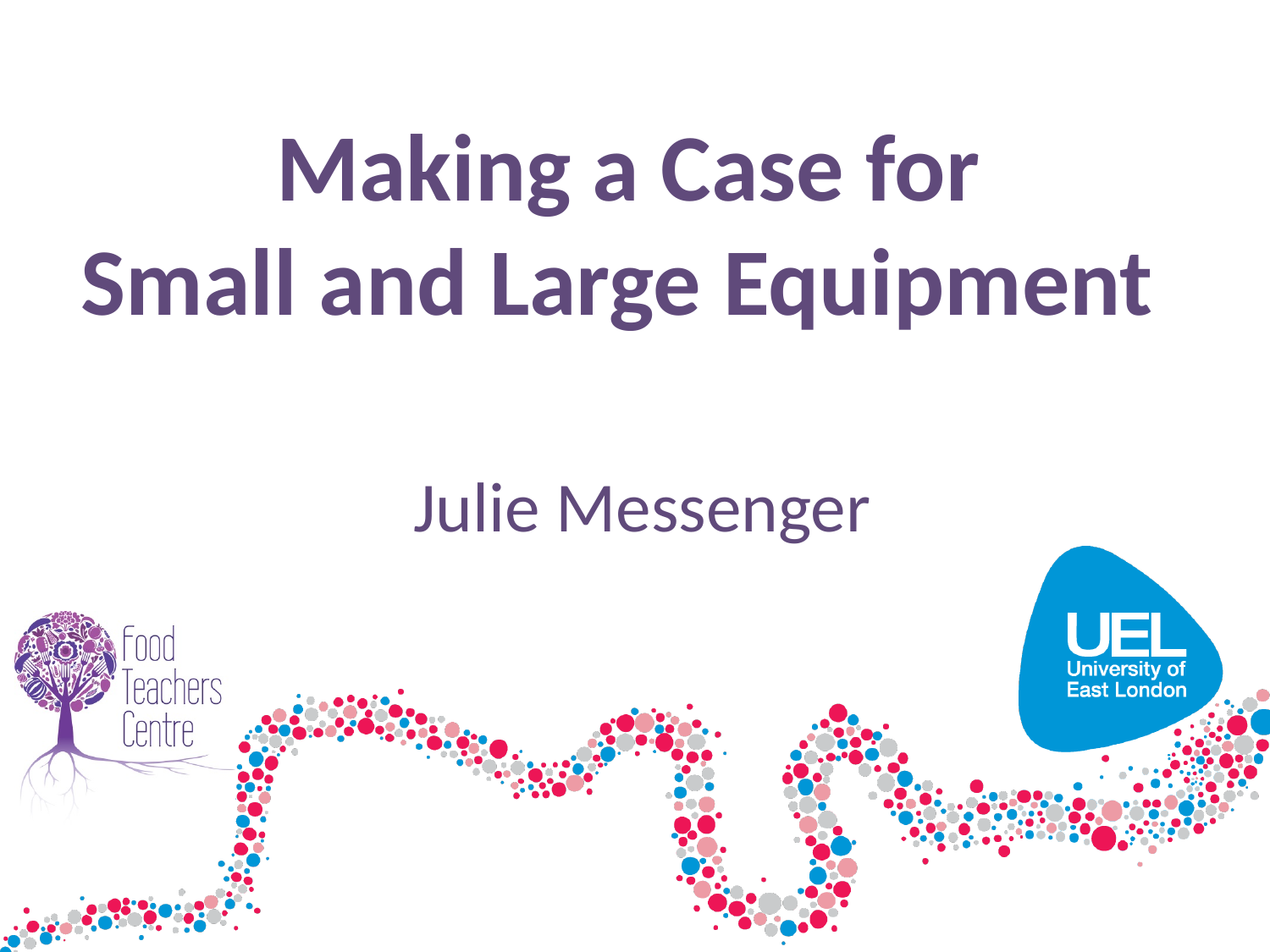

# Making a Case for Small and Large Equipment Julie Messenger